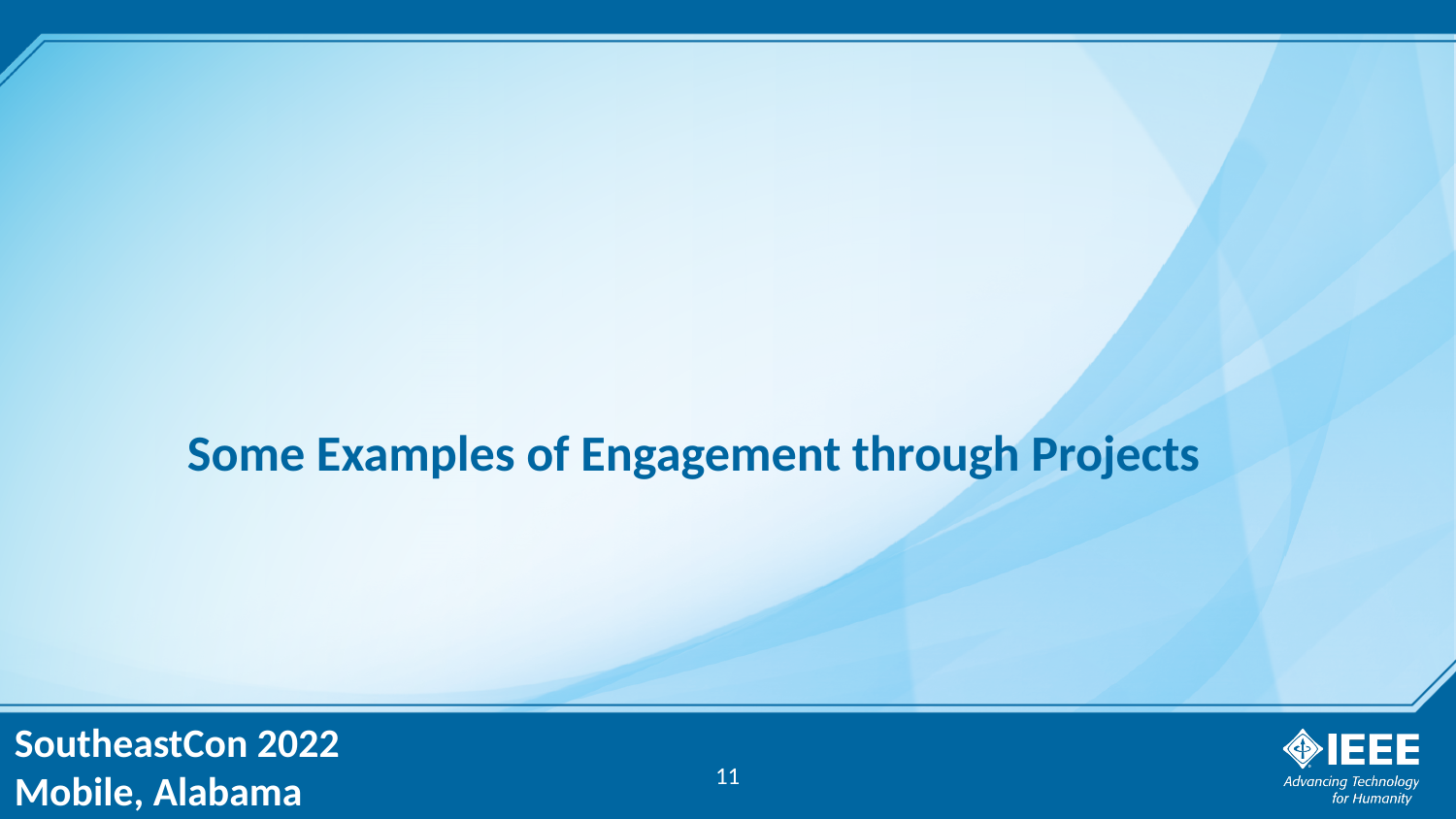

# Some Examples of Engagement through Projects

11